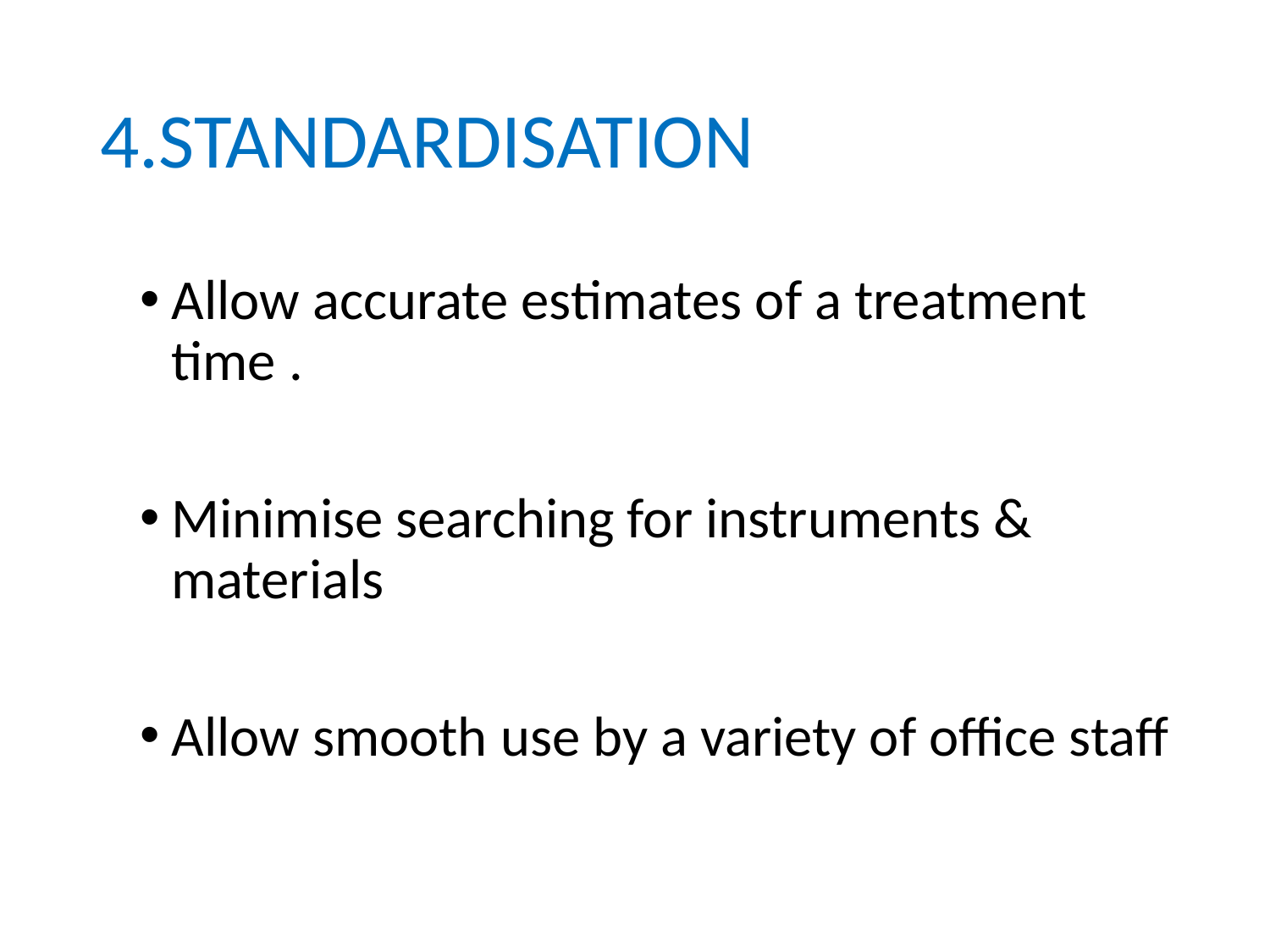

# 4.STANDARDISATION
Allow accurate estimates of a treatment time .

Minimise searching for instruments & materials

Allow smooth use by a variety of office staff